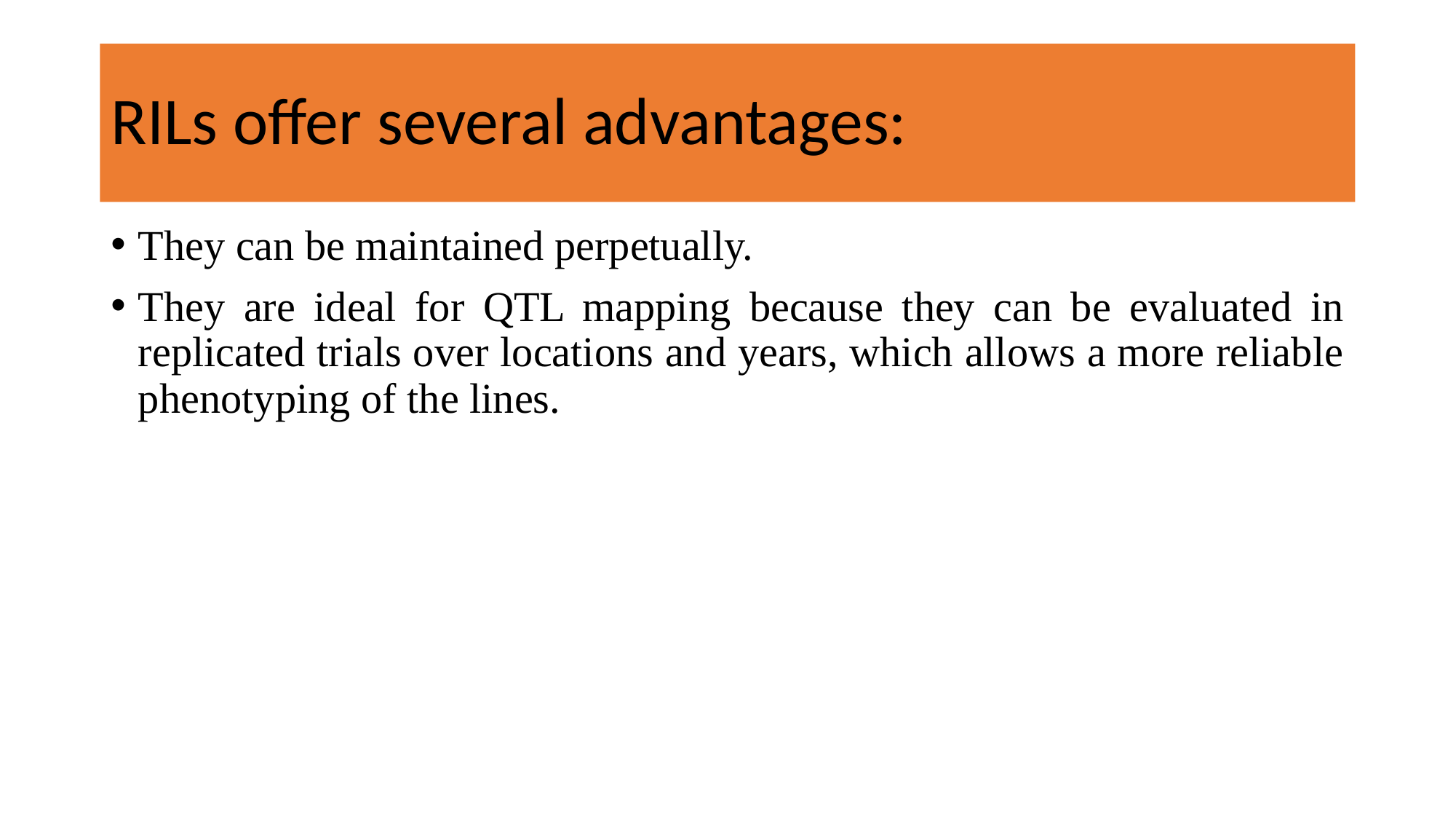

# RILs offer several advantages:
They can be maintained perpetually.
They are ideal for QTL mapping because they can be evaluated in replicated trials over locations and years, which allows a more reliable phenotyping of the lines.